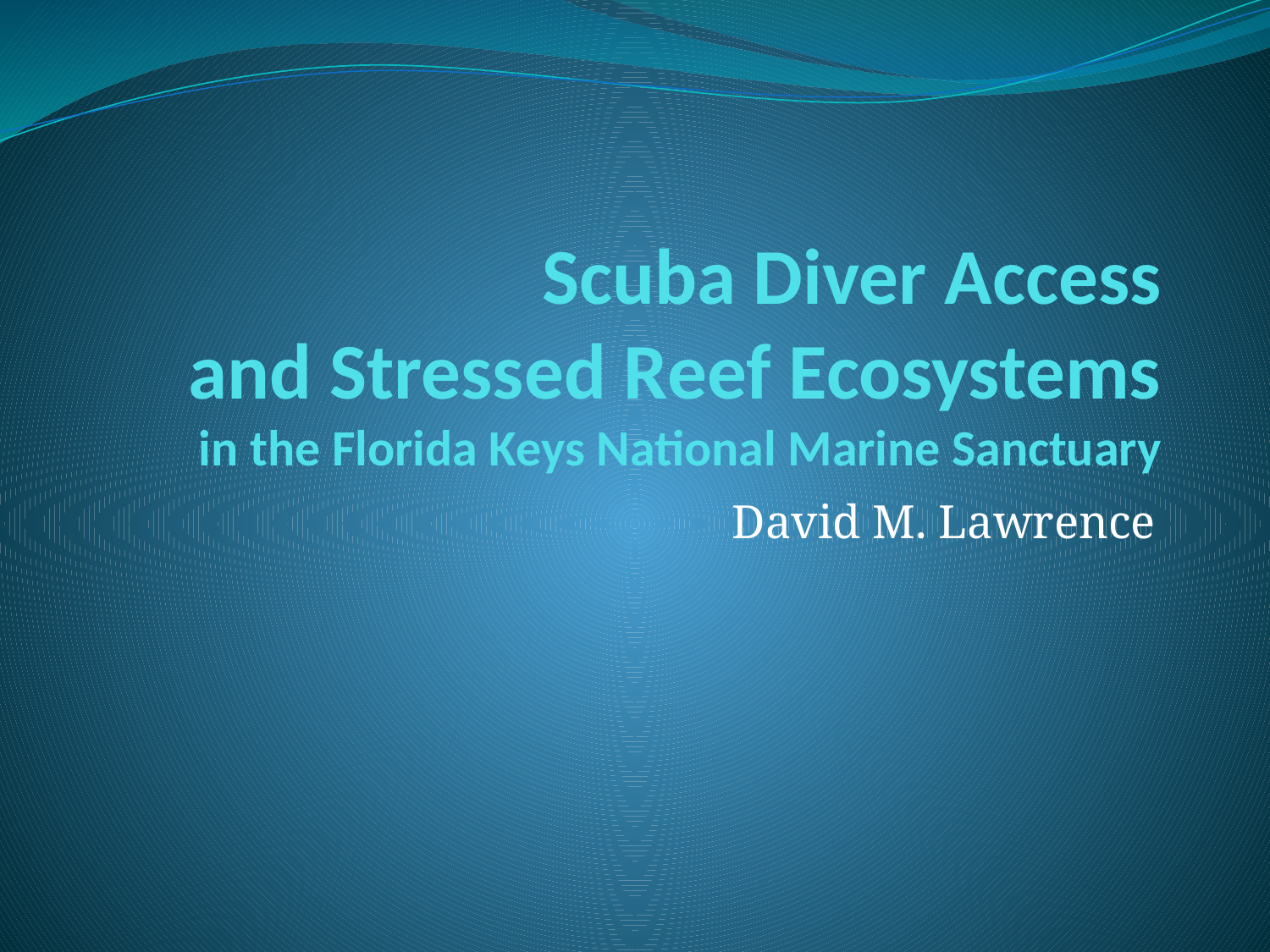

# Scuba Diver Access and Stressed Reef Ecosystems in the Florida Keys National Marine Sanctuary
David M. Lawrence